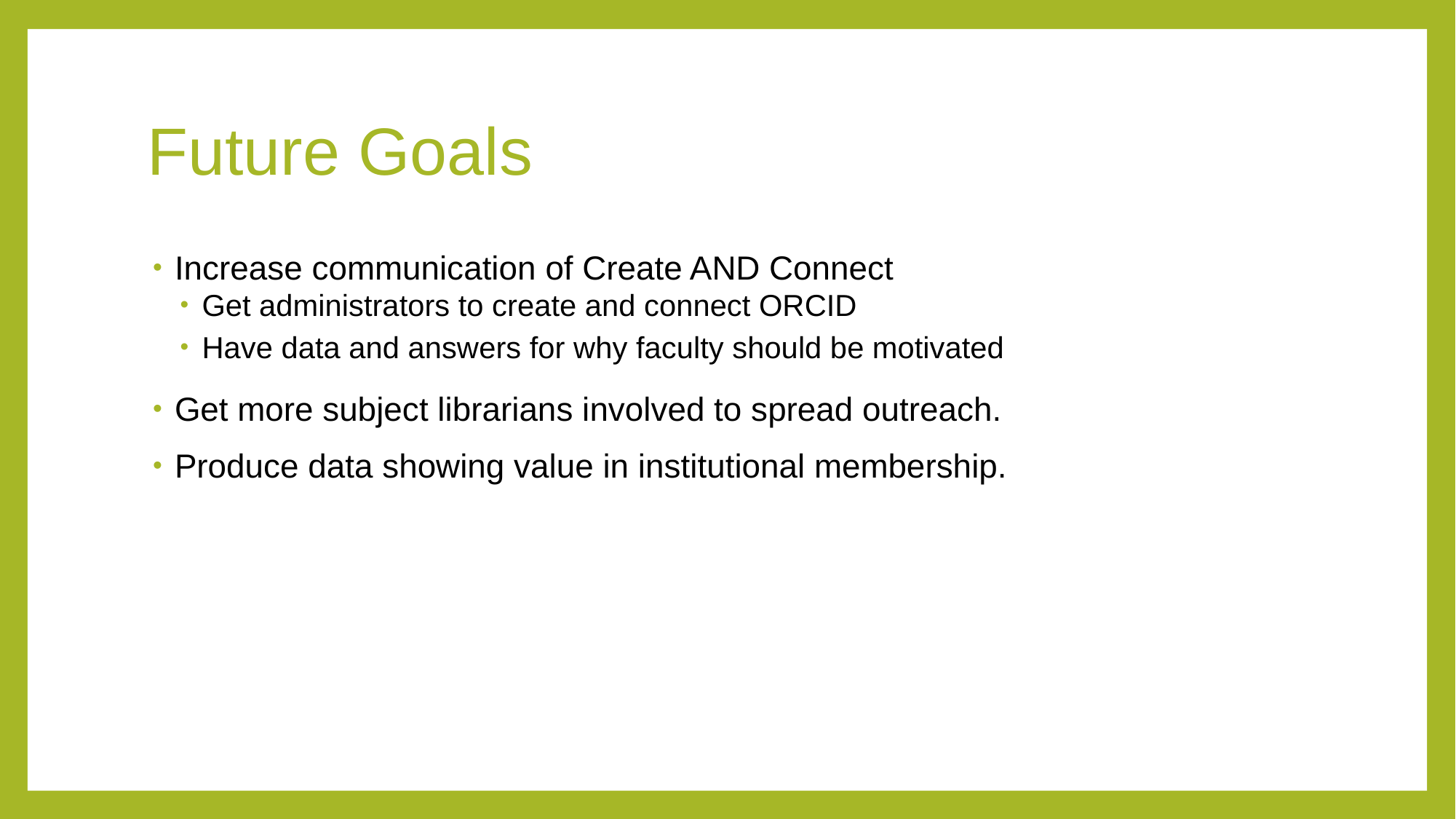

# Future Goals
Increase communication of Create AND Connect
Get administrators to create and connect ORCID
Have data and answers for why faculty should be motivated
Get more subject librarians involved to spread outreach.
Produce data showing value in institutional membership.